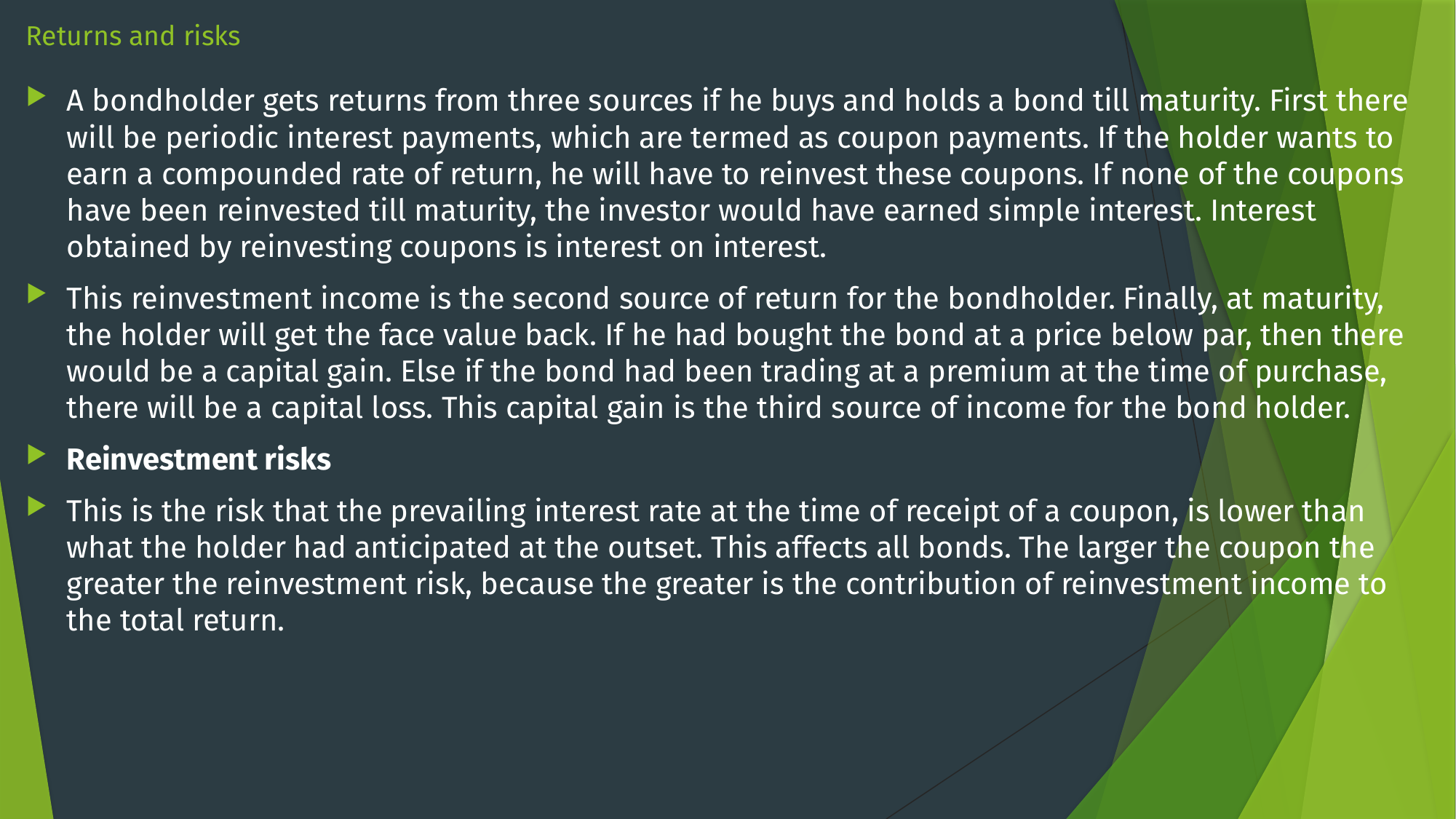

# Returns and risks
A bondholder gets returns from three sources if he buys and holds a bond till maturity. First there will be periodic interest payments, which are termed as coupon payments. If the holder wants to earn a compounded rate of return, he will have to reinvest these coupons. If none of the coupons have been reinvested till maturity, the investor would have earned simple interest. Interest obtained by reinvesting coupons is interest on interest.
This reinvestment income is the second source of return for the bondholder. Finally, at maturity, the holder will get the face value back. If he had bought the bond at a price below par, then there would be a capital gain. Else if the bond had been trading at a premium at the time of purchase, there will be a capital loss. This capital gain is the third source of income for the bond holder.
Reinvestment risks
This is the risk that the prevailing interest rate at the time of receipt of a coupon, is lower than what the holder had anticipated at the outset. This affects all bonds. The larger the coupon the greater the reinvestment risk, because the greater is the contribution of reinvestment income to the total return.